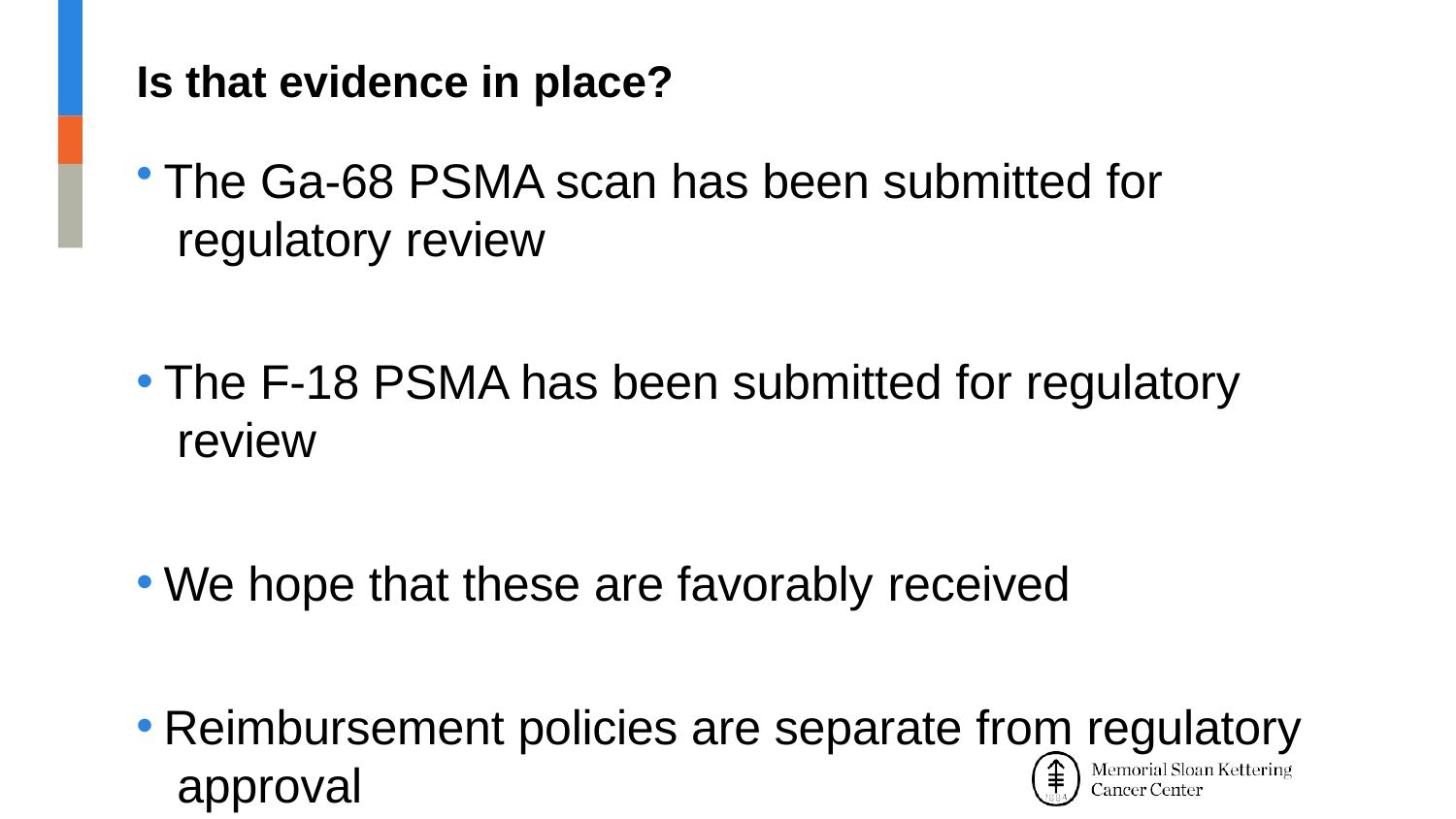

# Is that evidence in place?
The Ga-68 PSMA scan has been submitted for  regulatory review

The F-18 PSMA has been submitted for regulatory  review

We hope that these are favorably received

Reimbursement policies are separate from regulatory  approval